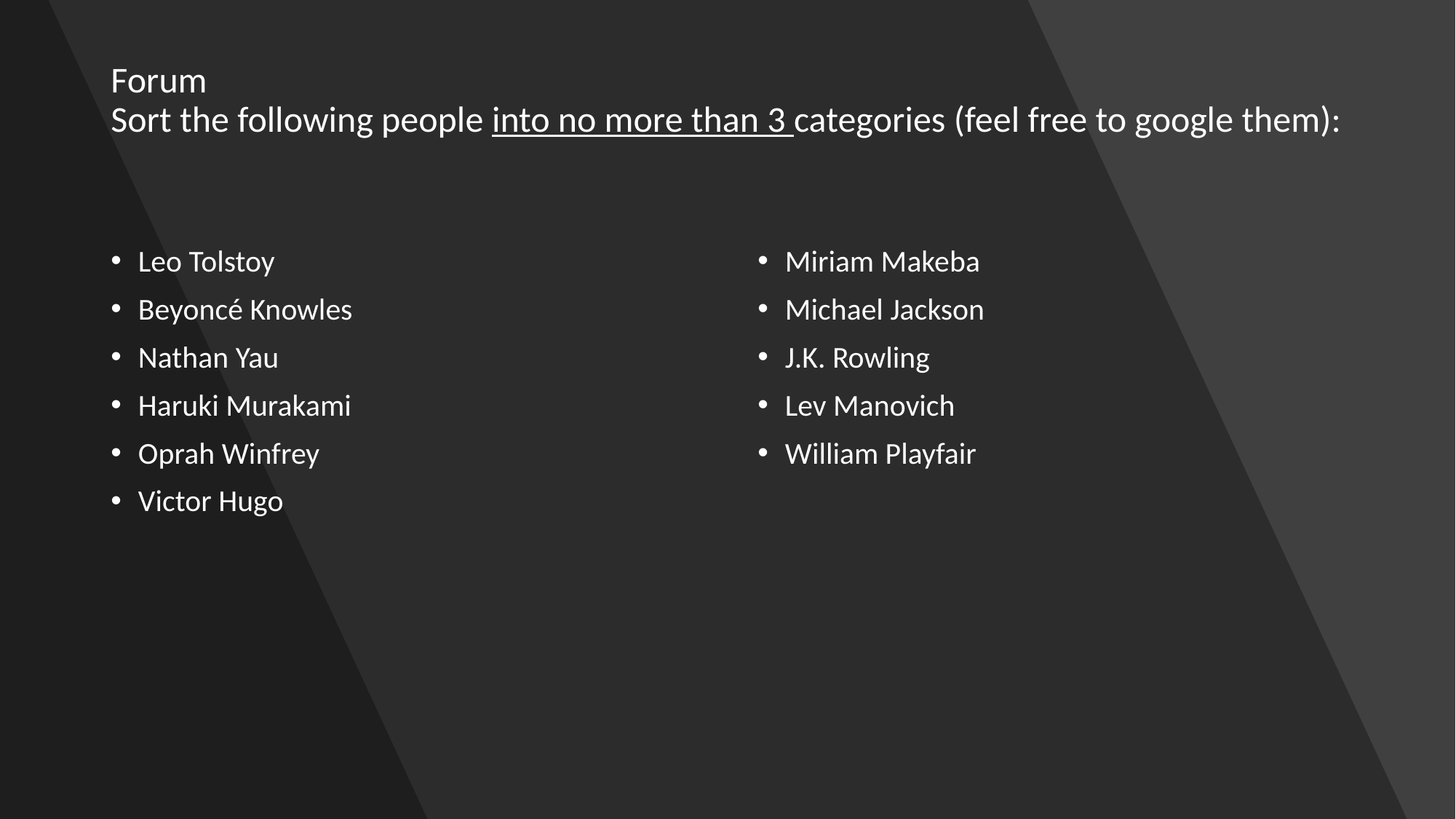

# Forum Sort the following people into no more than 3 categories (feel free to google them):
Leo Tolstoy
Beyoncé Knowles
Nathan Yau
Haruki Murakami
Oprah Winfrey
Victor Hugo

Miriam Makeba
Michael Jackson
J.K. Rowling
Lev Manovich
William Playfair